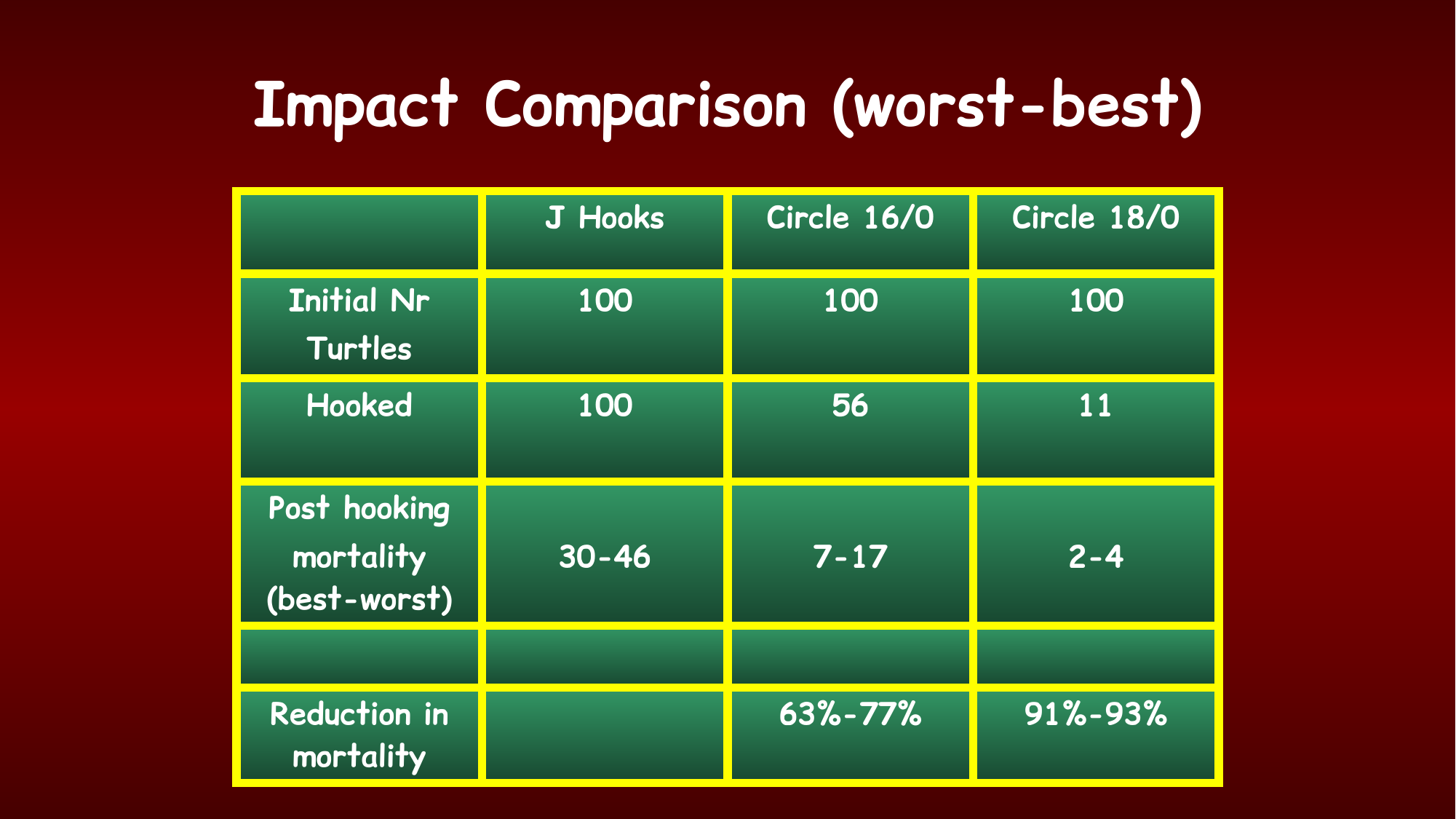

# Impact Comparison (worst-best)
|  | J Hooks | Circle 16/0 | Circle 18/0 |
| --- | --- | --- | --- |
| Initial Nr Turtles | 100 | 100 | 100 |
| Hooked | 100 | 56 | 11 |
| Post hooking mortality (best-worst) | 30-46 | 7-17 | 2-4 |
|  |  |  |  |
| Reduction in mortality |  | 63%-77% | 91%-93% |